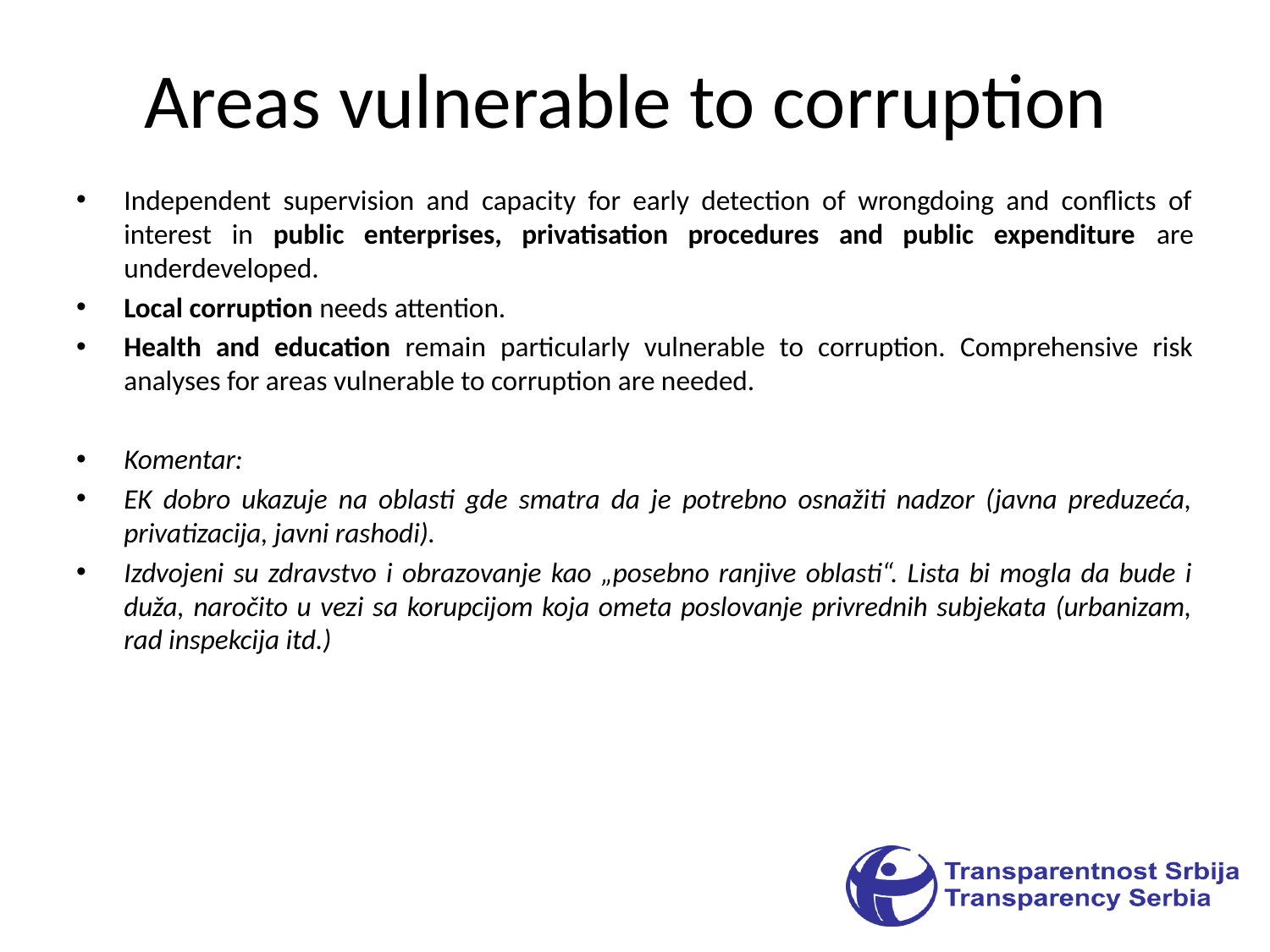

# Areas vulnerable to corruption
Independent supervision and capacity for early detection of wrongdoing and conflicts of interest in public enterprises, privatisation procedures and public expenditure are underdeveloped.
Local corruption needs attention.
Health and education remain particularly vulnerable to corruption. Comprehensive risk analyses for areas vulnerable to corruption are needed.

Komentar:
EK dobro ukazuje na oblasti gde smatra da je potrebno osnažiti nadzor (javna preduzeća, privatizacija, javni rashodi).
Izdvojeni su zdravstvo i obrazovanje kao „posebno ranjive oblasti“. Lista bi mogla da bude i duža, naročito u vezi sa korupcijom koja ometa poslovanje privrednih subjekata (urbanizam, rad inspekcija itd.)